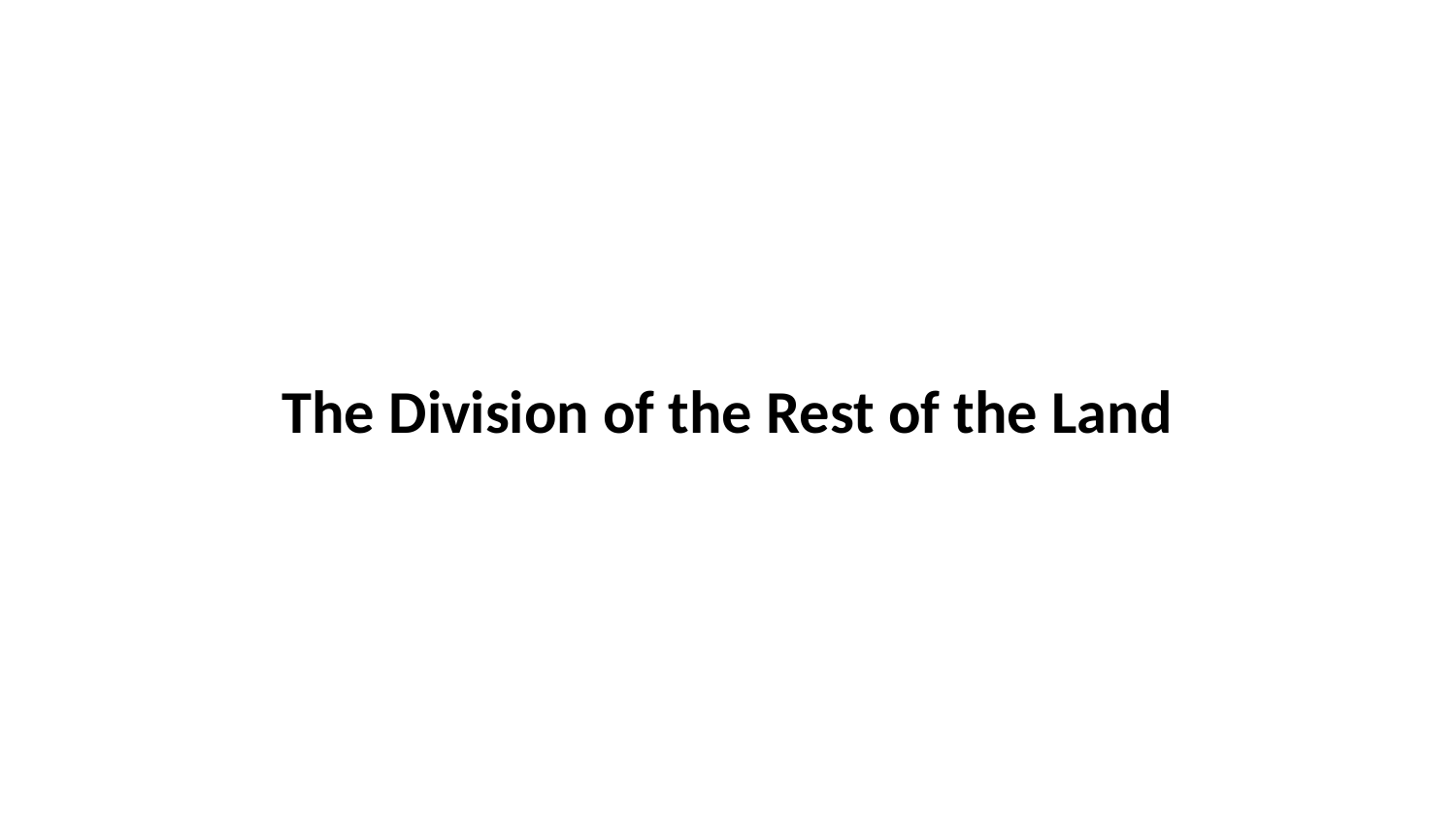

The Division of the Rest of the Land